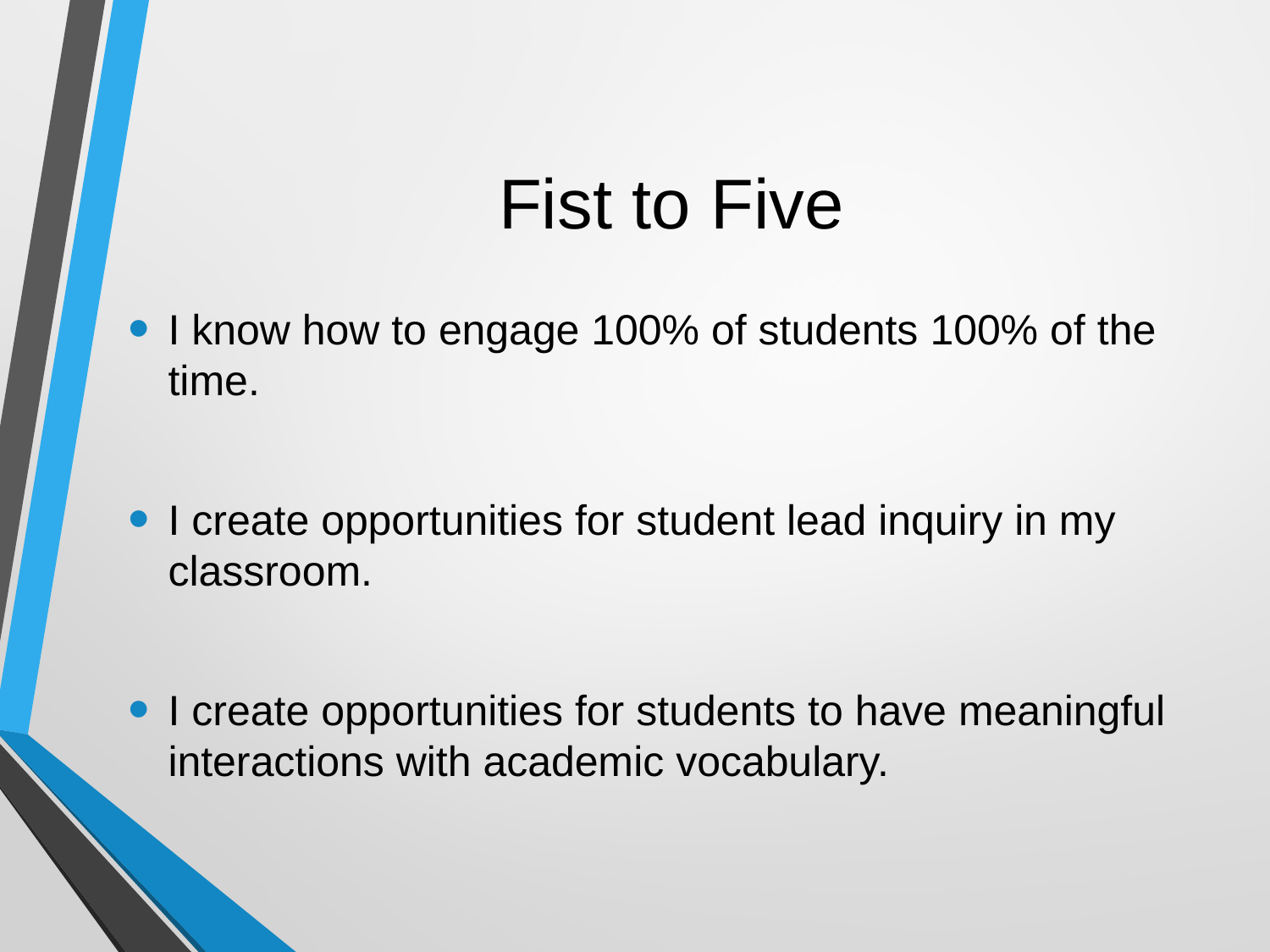

# Fist to Five
I know how to engage 100% of students 100% of the time.

I create opportunities for student lead inquiry in my classroom.

I create opportunities for students to have meaningful interactions with academic vocabulary.